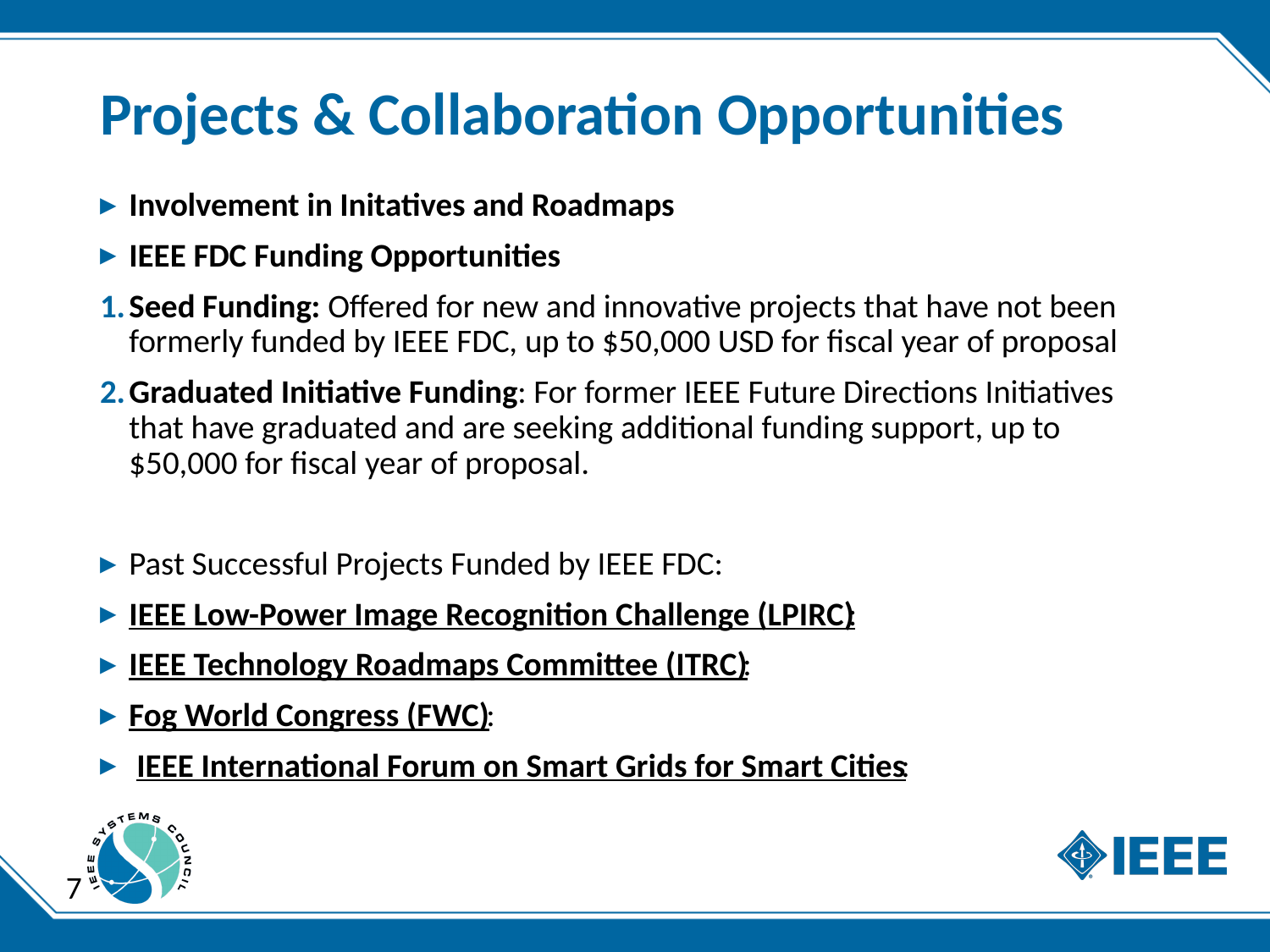

# Projects & Collaboration Opportunities
Involvement in Initatives and Roadmaps
IEEE FDC Funding Opportunities
Seed Funding: Offered for new and innovative projects that have not been formerly funded by IEEE FDC, up to $50,000 USD for fiscal year of proposal
Graduated Initiative Funding: For former IEEE Future Directions Initiatives that have graduated and are seeking additional funding support, up to $50,000 for fiscal year of proposal.

Past Successful Projects Funded by IEEE FDC:
IEEE Low-Power Image Recognition Challenge (LPIRC):
IEEE Technology Roadmaps Committee (ITRC):
Fog World Congress (FWC):
 IEEE International Forum on Smart Grids for Smart Cities:
7